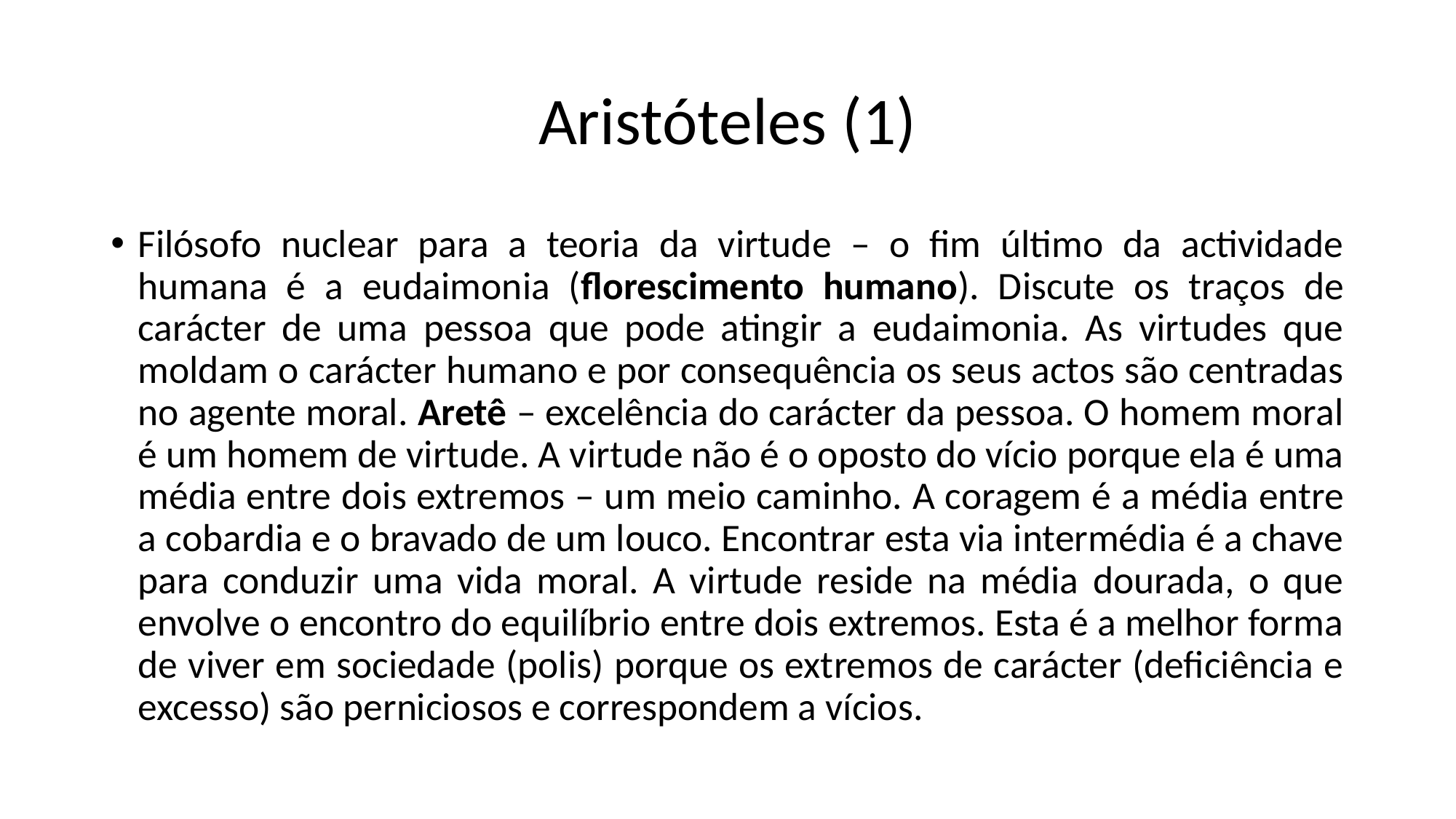

# Aristóteles (1)
Filósofo nuclear para a teoria da virtude – o fim último da actividade humana é a eudaimonia (florescimento humano). Discute os traços de carácter de uma pessoa que pode atingir a eudaimonia. As virtudes que moldam o carácter humano e por consequência os seus actos são centradas no agente moral. Aretê – excelência do carácter da pessoa. O homem moral é um homem de virtude. A virtude não é o oposto do vício porque ela é uma média entre dois extremos – um meio caminho. A coragem é a média entre a cobardia e o bravado de um louco. Encontrar esta via intermédia é a chave para conduzir uma vida moral. A virtude reside na média dourada, o que envolve o encontro do equilíbrio entre dois extremos. Esta é a melhor forma de viver em sociedade (polis) porque os extremos de carácter (deficiência e excesso) são perniciosos e correspondem a vícios.